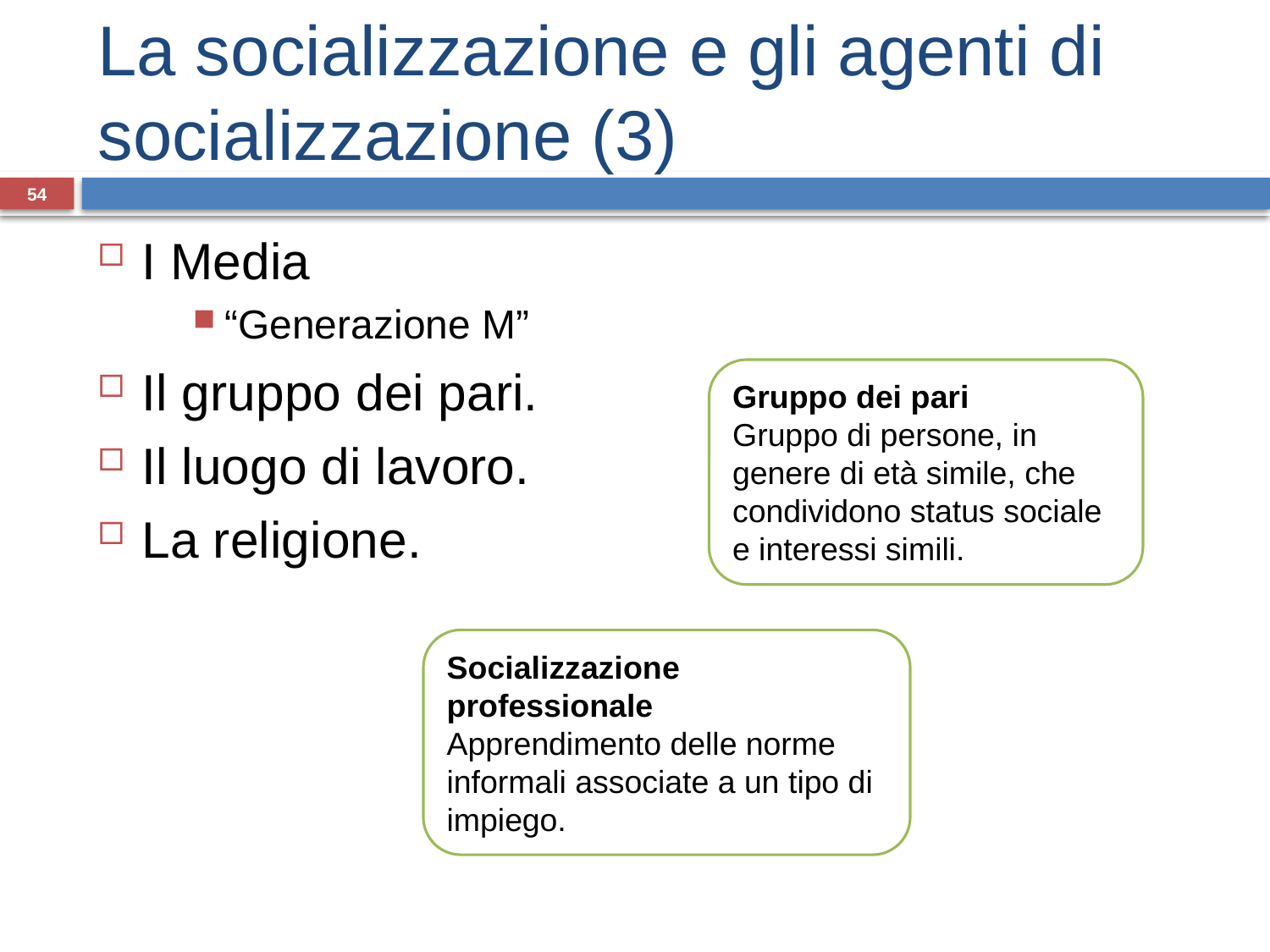

# La socializzazione e gli agenti di socializzazione (3)
54
I Media
“Generazione M”
Il gruppo dei pari.
Il luogo di lavoro.
La religione.
Gruppo dei pari
Gruppo di persone, in genere di età simile, che condividono status sociale e interessi simili.
Socializzazione professionale
Apprendimento delle norme informali associate a un tipo di impiego.